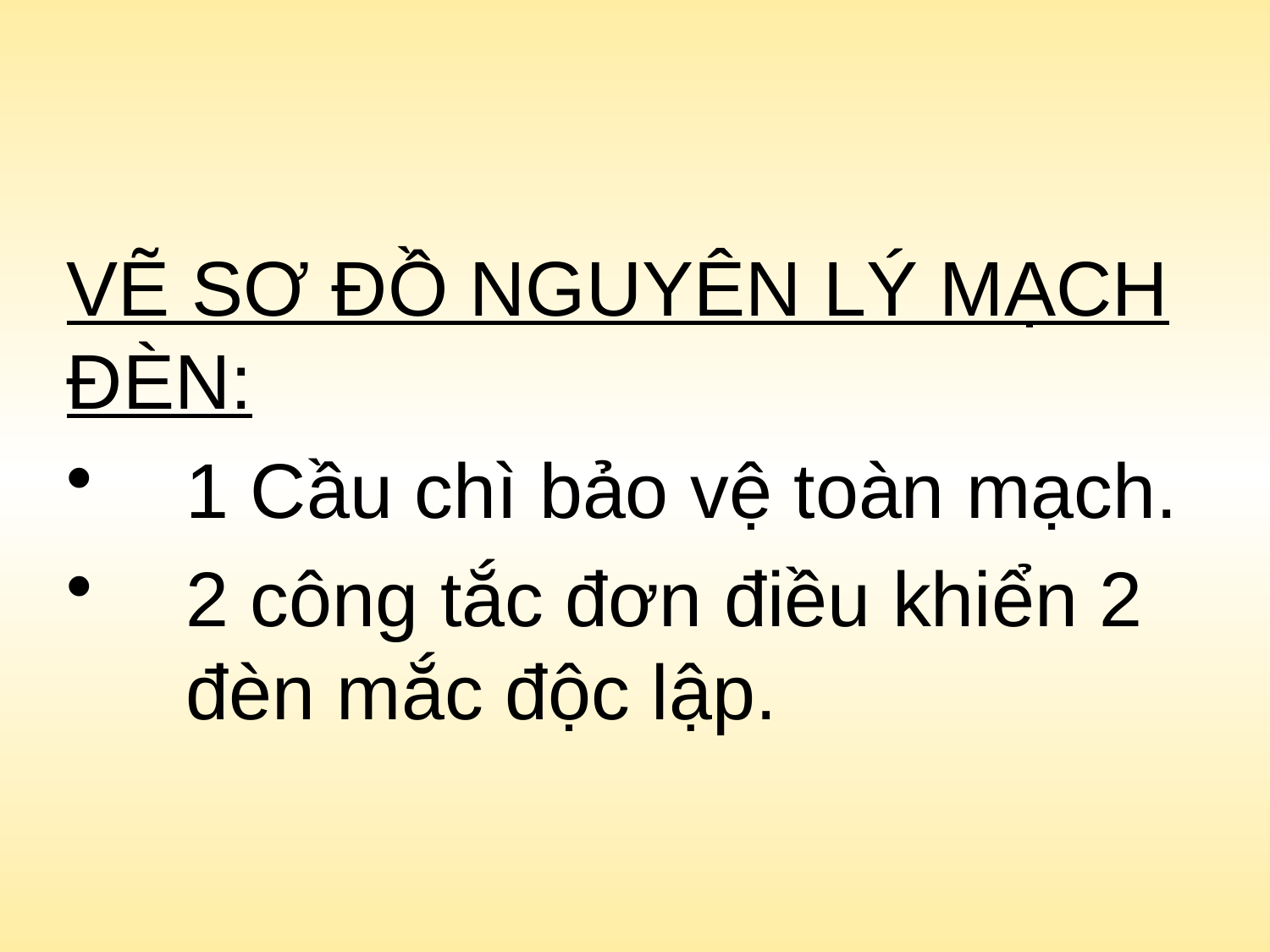

VẼ SƠ ĐỒ NGUYÊN LÝ MẠCH ĐÈN:
1 Cầu chì bảo vệ toàn mạch.
2 công tắc đơn điều khiển 2 đèn mắc độc lập.